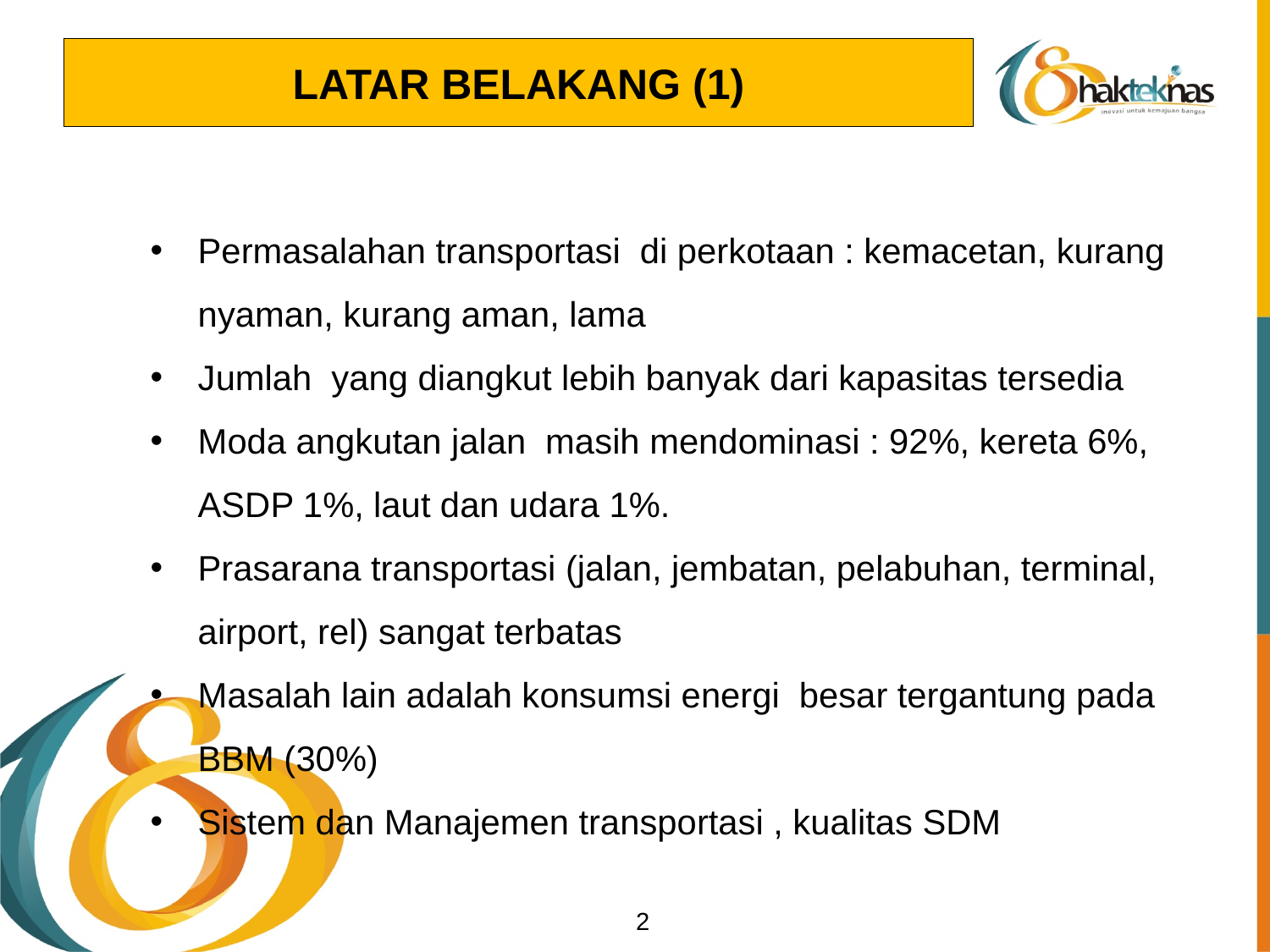

# LATAR BELAKANG (1)
Permasalahan transportasi  di perkotaan : kemacetan, kurang nyaman, kurang aman, lama
Jumlah  yang diangkut lebih banyak dari kapasitas tersedia
Moda angkutan jalan  masih mendominasi : 92%, kereta 6%, ASDP 1%, laut dan udara 1%.
Prasarana transportasi (jalan, jembatan, pelabuhan, terminal, airport, rel) sangat terbatas
Masalah lain adalah konsumsi energi  besar tergantung pada BBM (30%)
Sistem dan Manajemen transportasi , kualitas SDM
2